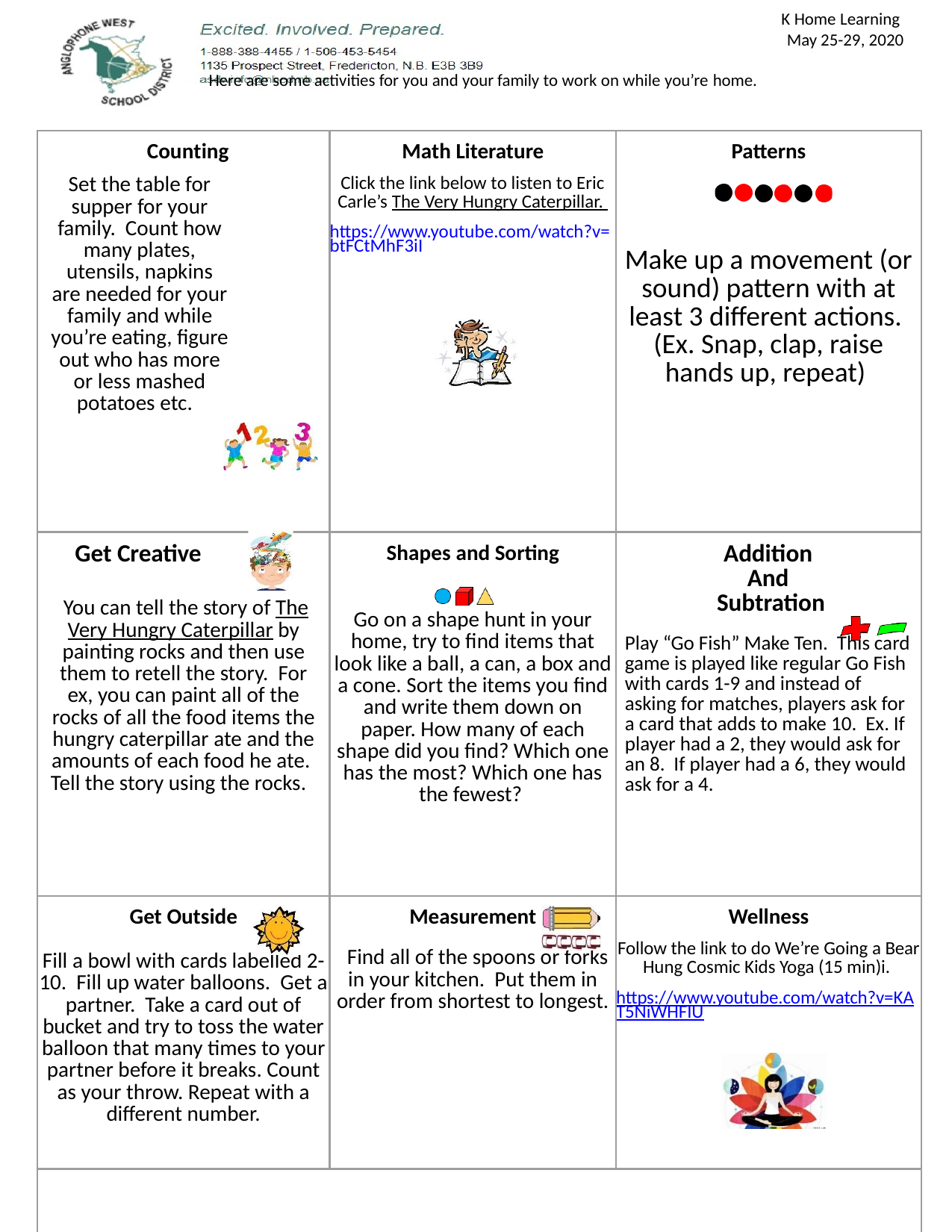

K Home Learning  May 25-29, 2020

Here are some activities for you and your family to work on while you’re home.

| Counting Set the table for supper for your family. Count how many plates, utensils, napkins are needed for your family and while you’re eating, figure out who has more or less mashed potatoes etc. | Math Literature Click the link below to listen to Eric Carle’s The Very Hungry Caterpillar. https://www.youtube.com/watch?v=btFCtMhF3iI | Patterns Make up a movement (or sound) pattern with at least 3 different actions. (Ex. Snap, clap, raise hands up, repeat) |
| --- | --- | --- |
| Get Creative You can tell the story of The Very Hungry Caterpillar by painting rocks and then use them to retell the story. For ex, you can paint all of the rocks of all the food items the hungry caterpillar ate and the amounts of each food he ate. Tell the story using the rocks. | Shapes and Sorting Go on a shape hunt in your home, try to find items that look like a ball, a can, a box and a cone. Sort the items you find and write them down on paper. How many of each shape did you find? Which one has the most? Which one has the fewest? | Addition And Subtration Play “Go Fish” Make Ten. This card game is played like regular Go Fish with cards 1-9 and instead of asking for matches, players ask for a card that adds to make 10. Ex. If player had a 2, they would ask for an 8. If player had a 6, they would ask for a 4. |
| Get Outside Fill a bowl with cards labelled 2-10. Fill up water balloons. Get a partner. Take a card out of bucket and try to toss the water balloon that many times to your partner before it breaks. Count as your throw. Repeat with a different number. | Measurement Find all of the spoons or forks in your kitchen. Put them in order from shortest to longest. | Wellness Follow the link to do We’re Going a Bear Hung Cosmic Kids Yoga (15 min)i. https://www.youtube.com/watch?v=KAT5NiWHFIU |
|  |  |  |